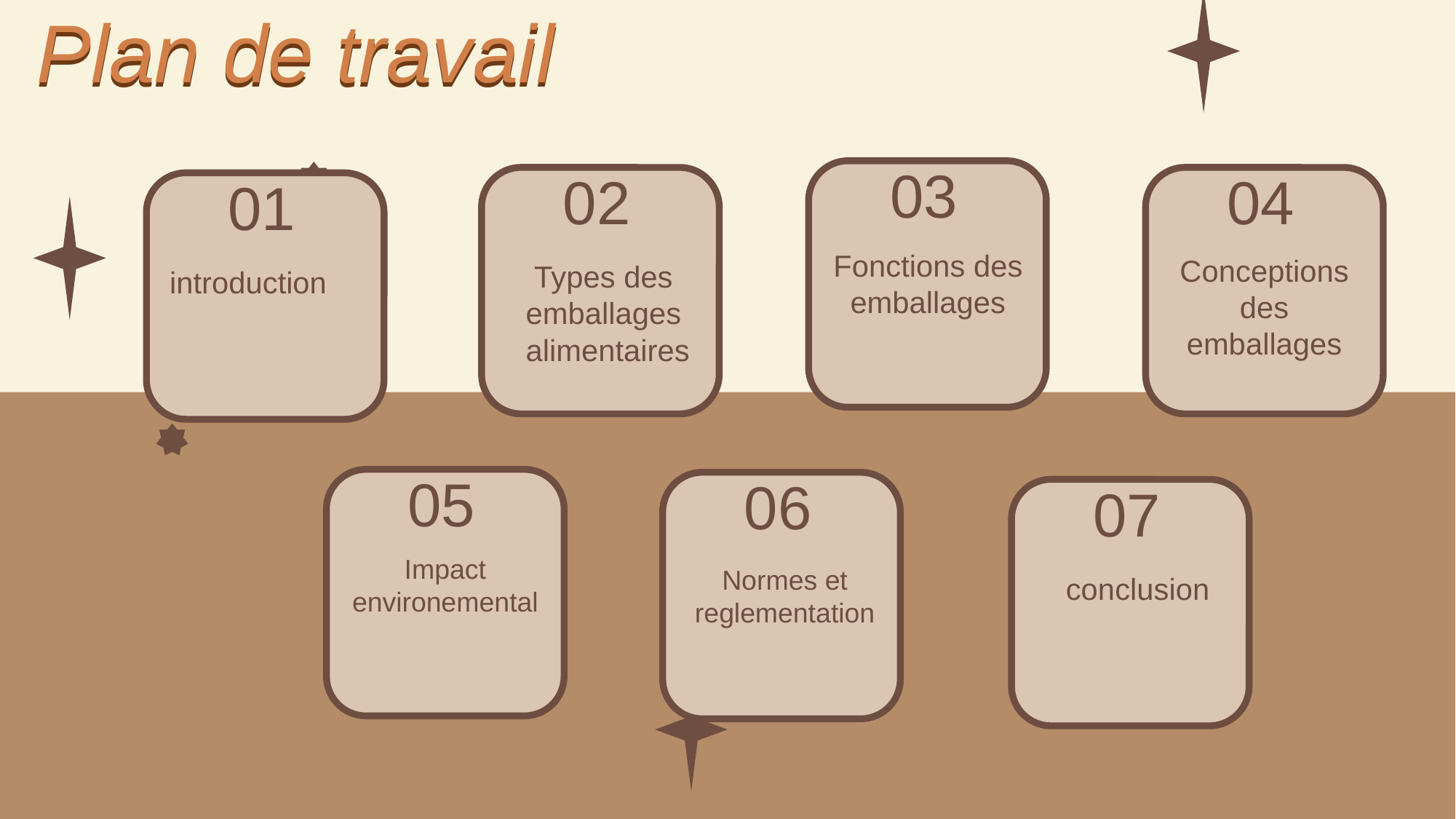

Plan de travail
Plan de travail

03
Fonctions des emballages

02
Types des
emballages
alimentaires

04
Conceptions des emballages

01
introduction

05
Impact environemental

06
Normes et reglementation

07
conclusion